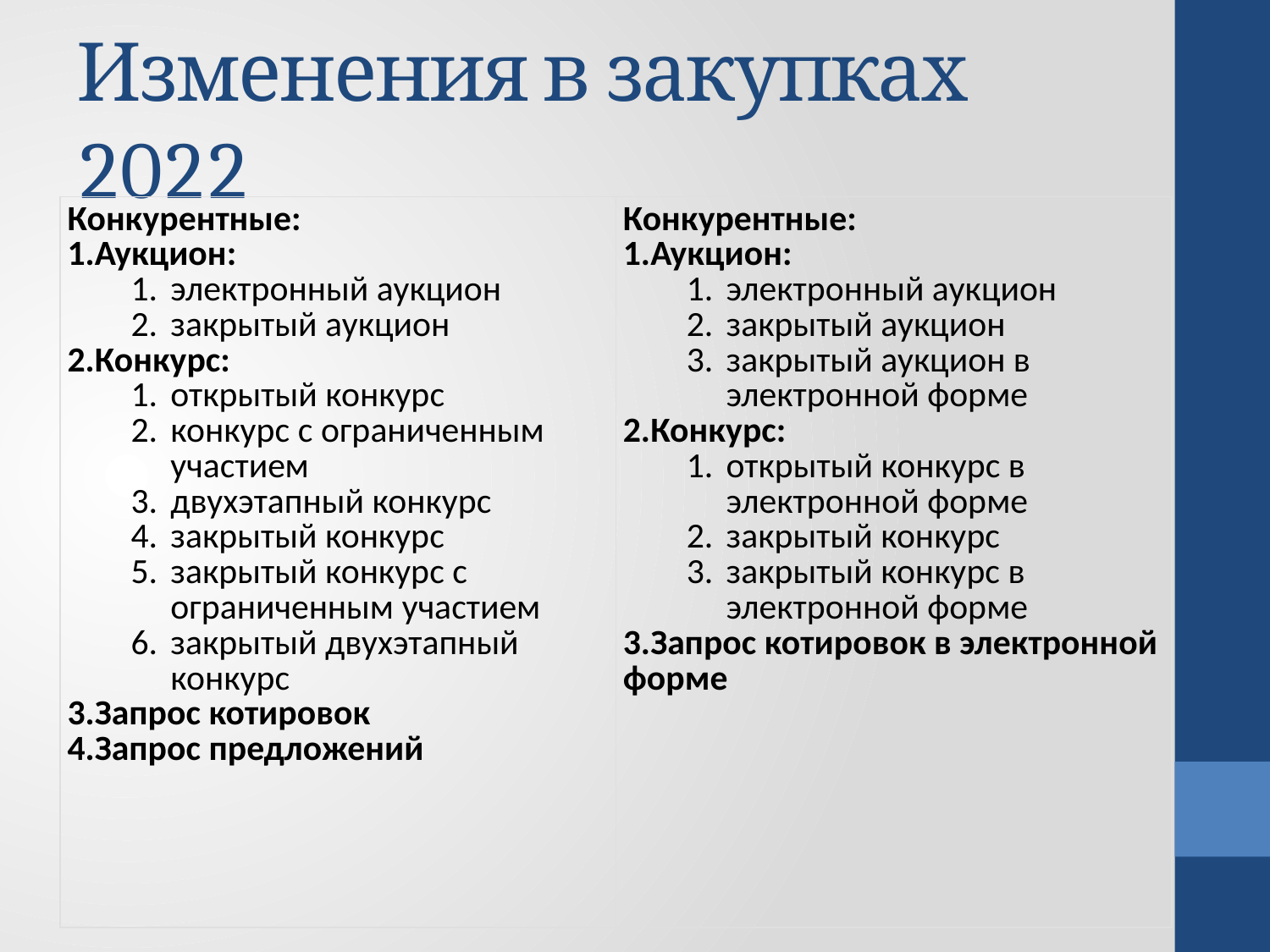

# Изменения в закупках 2022
| Конкурентные: Аукцион: электронный аукцион закрытый аукцион​ Конкурс: открытый конкурс конкурс с ограниченным участием двухэтапный конкурс закрытый конкурс закрытый конкурс с ограниченным участием закрытый двухэтапный конкурс Запрос котировок Запрос предложений | Конкурентные: Аукцион: электронный аукцион закрытый аукцион закрытый аукцион в электронной форме Конкурс: открытый конкурс в электронной форме закрытый конкурс закрытый конкурс в электронной форме Запрос котировок в электронной форме |
| --- | --- |